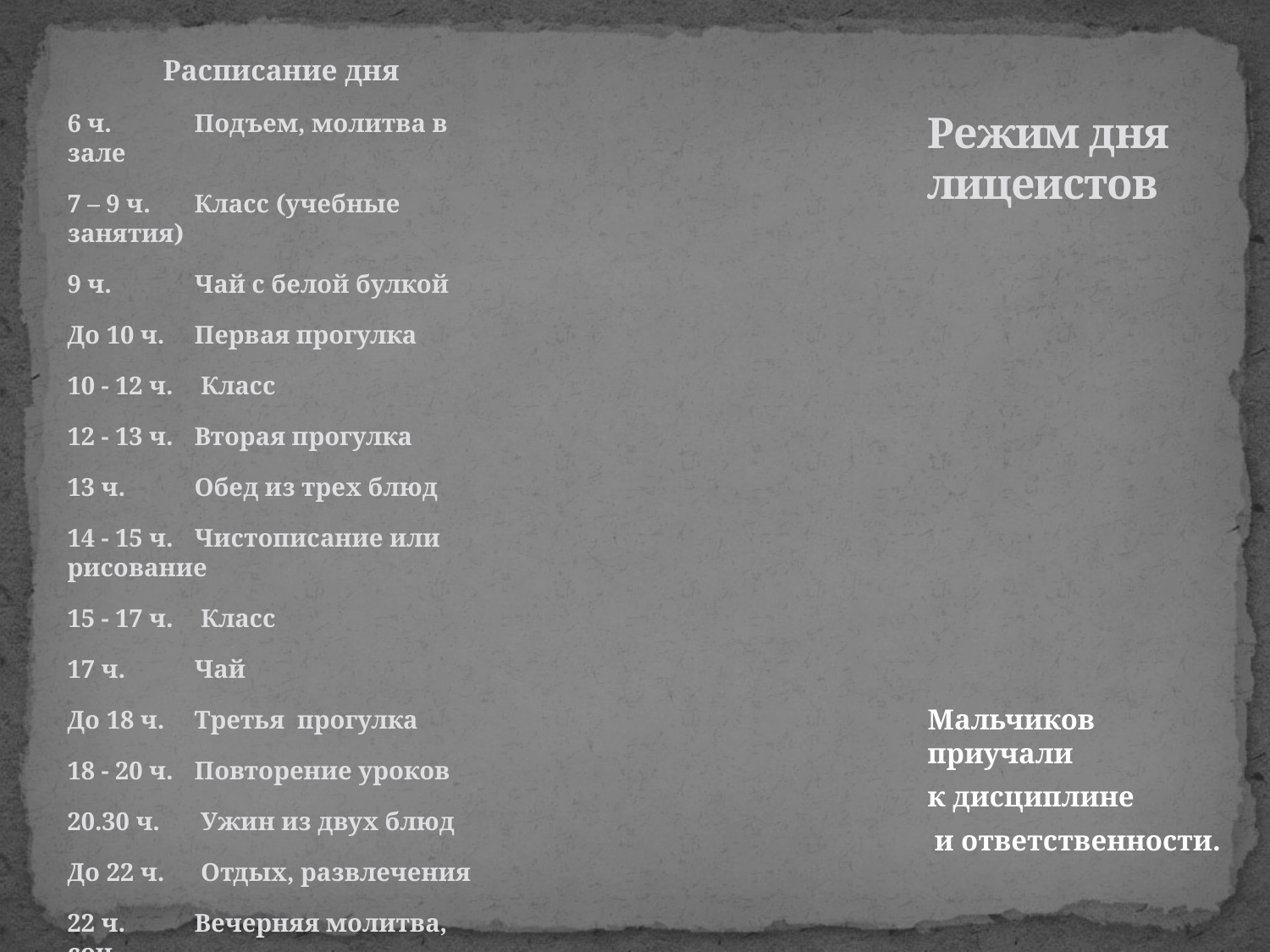

Расписание дня
6 ч. 	Подъем, молитва в зале
7 – 9 ч. 	Класс (учебные занятия)
9 ч.  	Чай с белой булкой
До 10 ч. 	Первая прогулка
10 - 12 ч.	 Класс
12 - 13 ч. 	Вторая прогулка
13 ч. 	Обед из трех блюд
14 - 15 ч. 	Чистописание или 	рисование
15 - 17 ч.	 Класс
17 ч. 	Чай
До 18 ч. 	Третья  прогулка
18 - 20 ч. 	Повторение уроков
20.30 ч.	 Ужин из двух блюд
До 22 ч.	 Отдых, развлечения
22 ч. 	Вечерняя молитва, сон.

# Режим дня лицеистов
Мальчиков приучали
к дисциплине
 и ответственности.